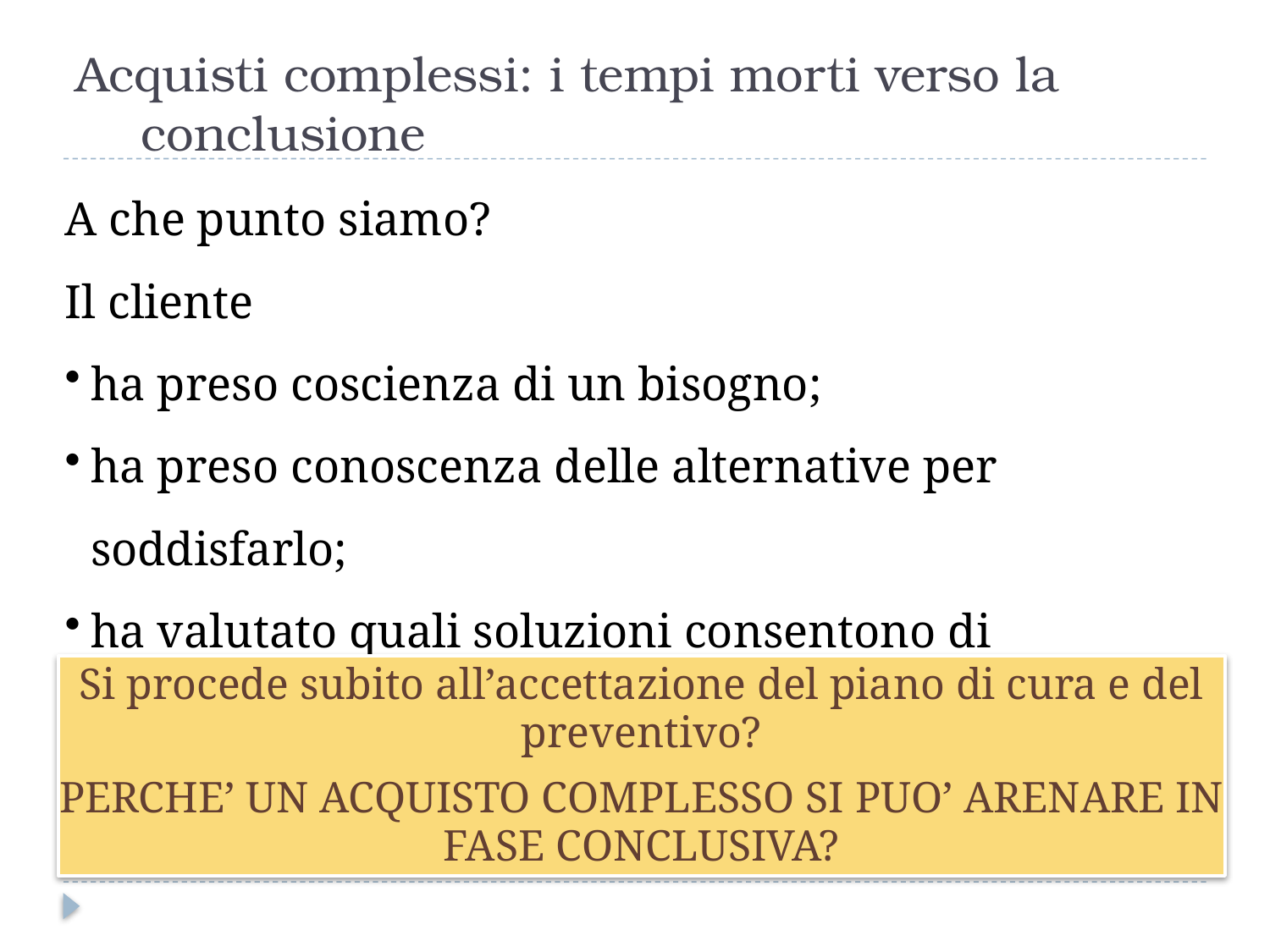

# Acquisti complessi: i tempi morti verso la conclusione
A che punto siamo?
Il cliente
ha preso coscienza di un bisogno;
ha preso conoscenza delle alternative per soddisfarlo;
ha valutato quali soluzioni consentono di soddisfarlo al meglio, secondo i  suoi criteri di valutazione
Si procede subito all’accettazione del piano di cura e del preventivo?
PERCHE’ UN ACQUISTO COMPLESSO SI PUO’ ARENARE IN FASE CONCLUSIVA?